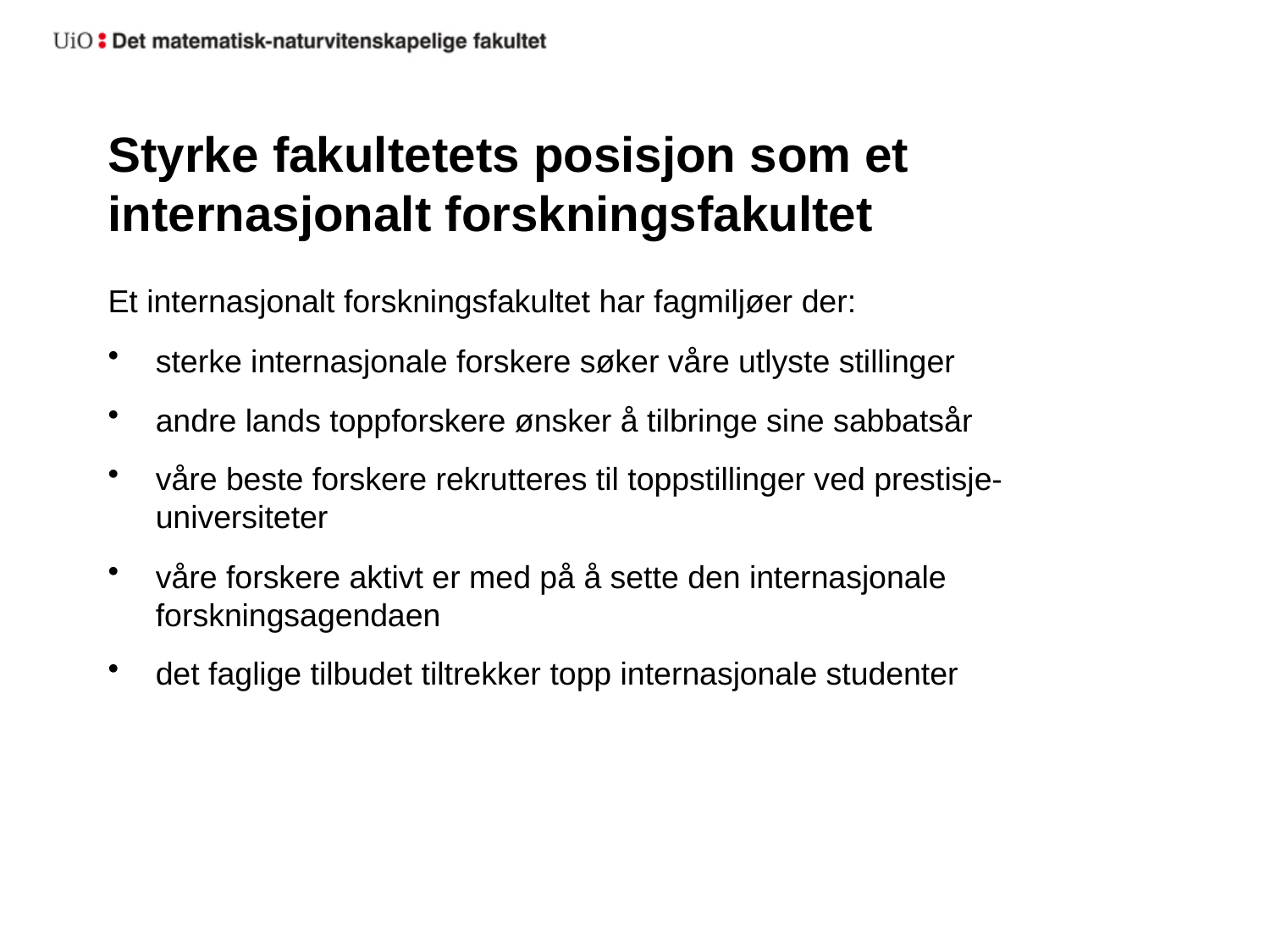

# Styrke fakultetets posisjon som et internasjonalt forskningsfakultet
Et internasjonalt forskningsfakultet har fagmiljøer der:
sterke internasjonale forskere søker våre utlyste stillinger
andre lands toppforskere ønsker å tilbringe sine sabbatsår
våre beste forskere rekrutteres til toppstillinger ved prestisje-universiteter
våre forskere aktivt er med på å sette den internasjonale forskningsagendaen
det faglige tilbudet tiltrekker topp internasjonale studenter